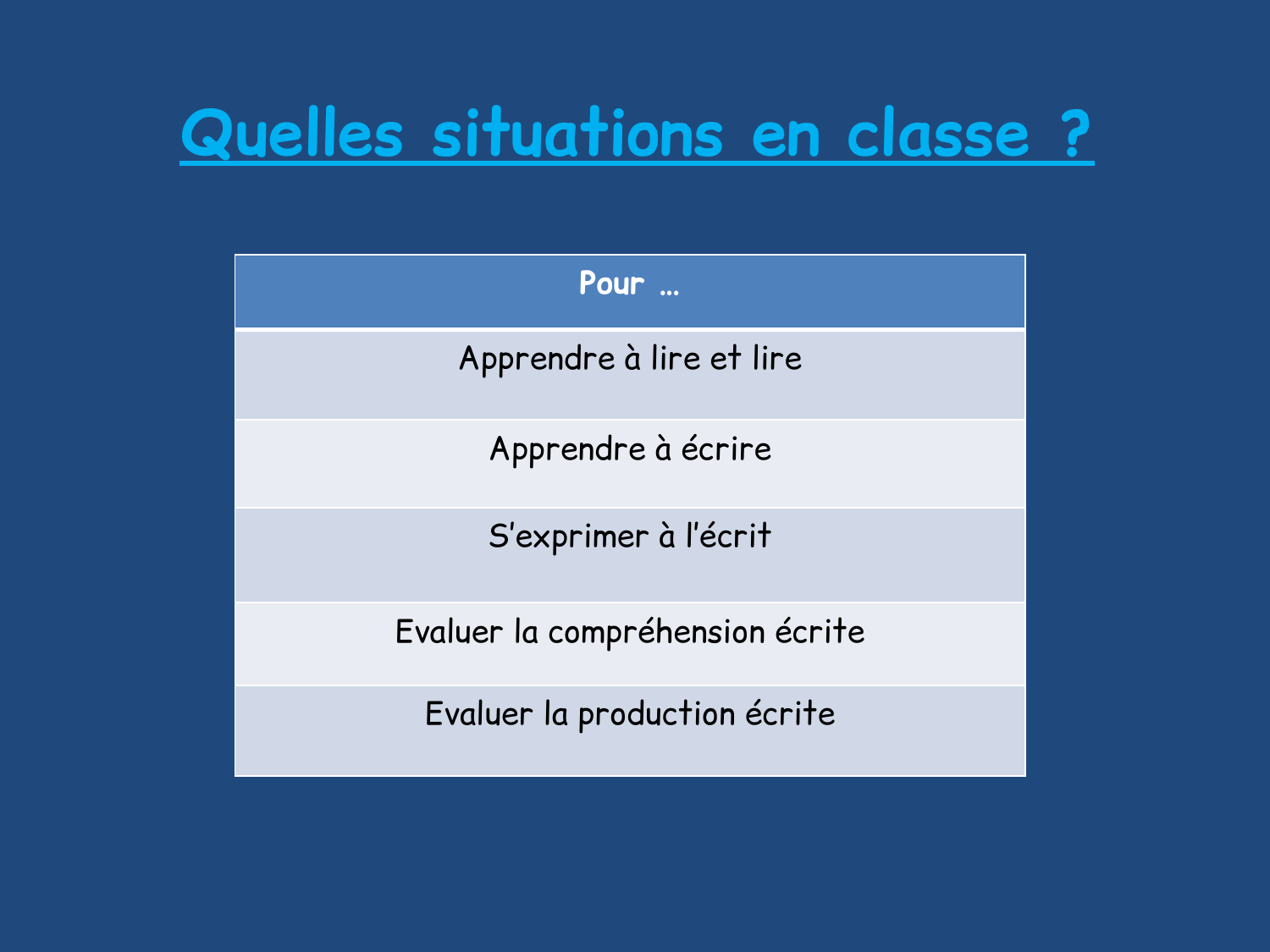

# Quelles situations en classe ?

| Pour … |
| --- |
| Apprendre à lire et lire |
| Apprendre à écrire |
| S’exprimer à l’écrit |
| Evaluer la compréhension écrite |
| Evaluer la production écrite |